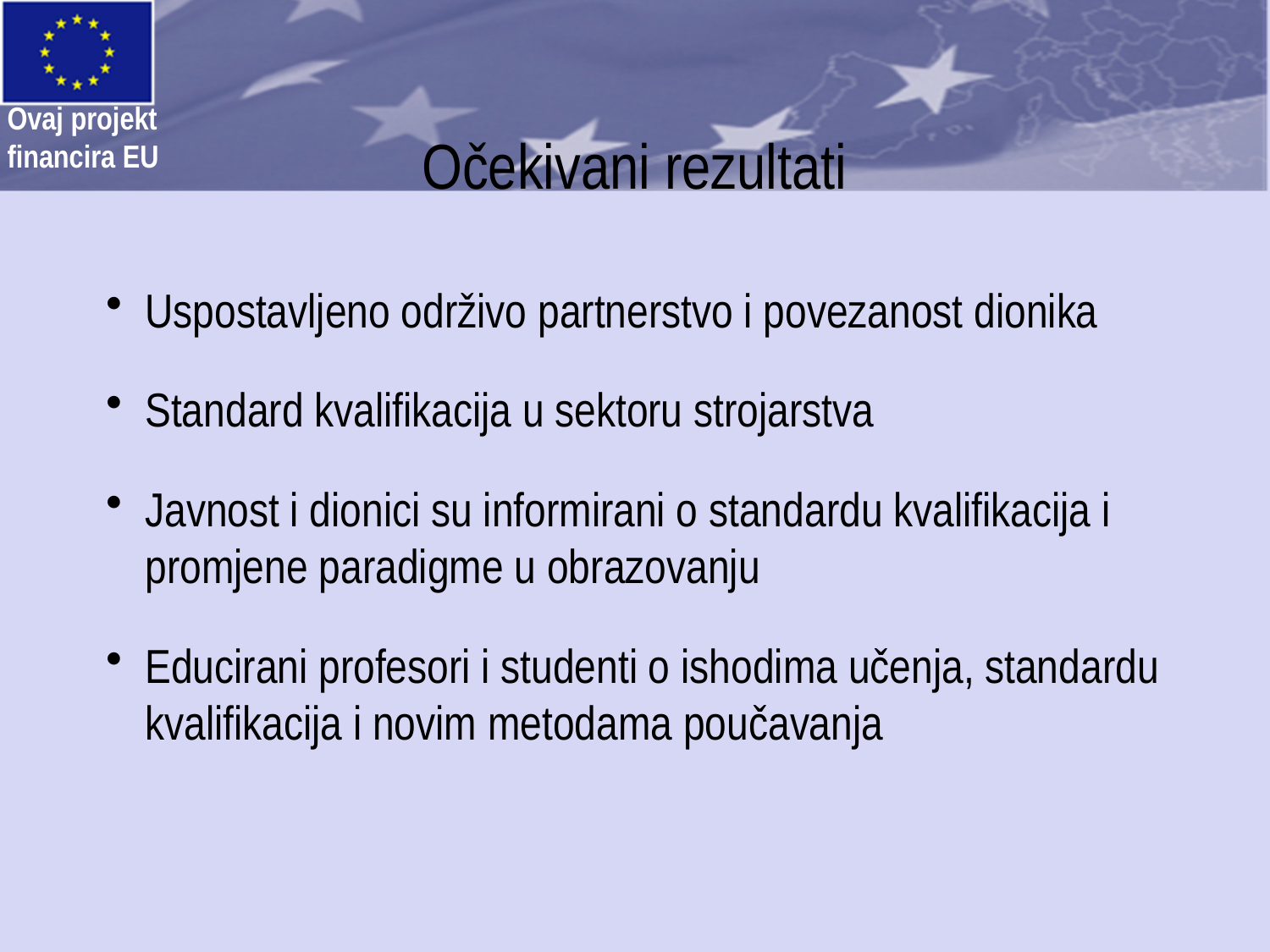

# Očekivani rezultati
Uspostavljeno održivo partnerstvo i povezanost dionika
Standard kvalifikacija u sektoru strojarstva
Javnost i dionici su informirani o standardu kvalifikacija i promjene paradigme u obrazovanju
Educirani profesori i studenti o ishodima učenja, standardu kvalifikacija i novim metodama poučavanja